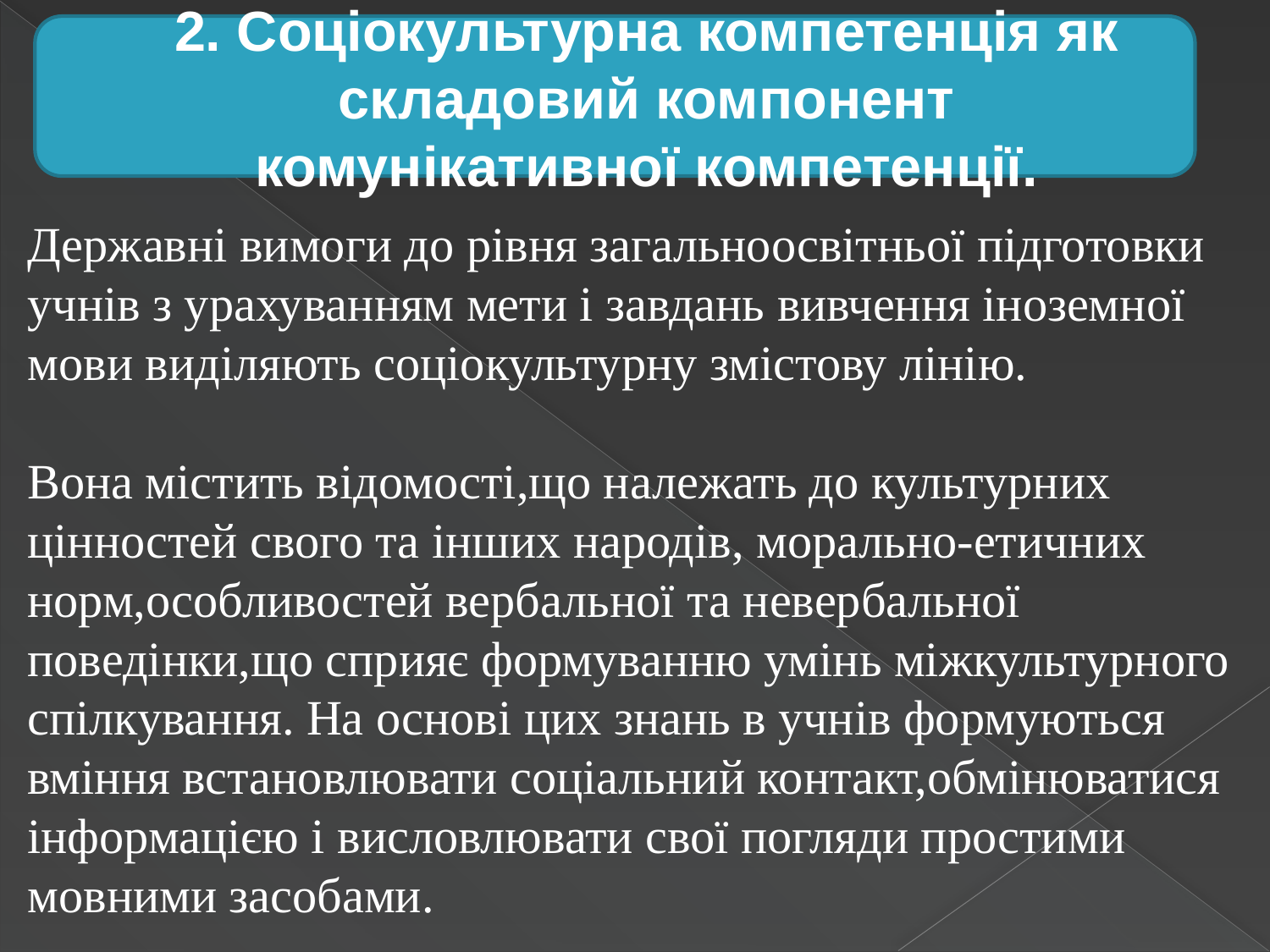

2. Соціокультурна компетенція як складовий компонент комунікативної компетенції.
Державні вимоги до рівня загальноосвітньої підготовки учнів з урахуванням мети і завдань вивчення іноземної мови виділяють соціокультурну змістову лінію.

Вона містить відомості,що належать до культурних цінностей свого та інших народів, морально-етичних норм,особливостей вербальної та невербальної поведінки,що сприяє формуванню умінь міжкультурного спілкування. На основі цих знань в учнів формуються вміння встановлювати соціальний контакт,обмінюватися інформацією і висловлювати свої погляди простими мовними засобами.